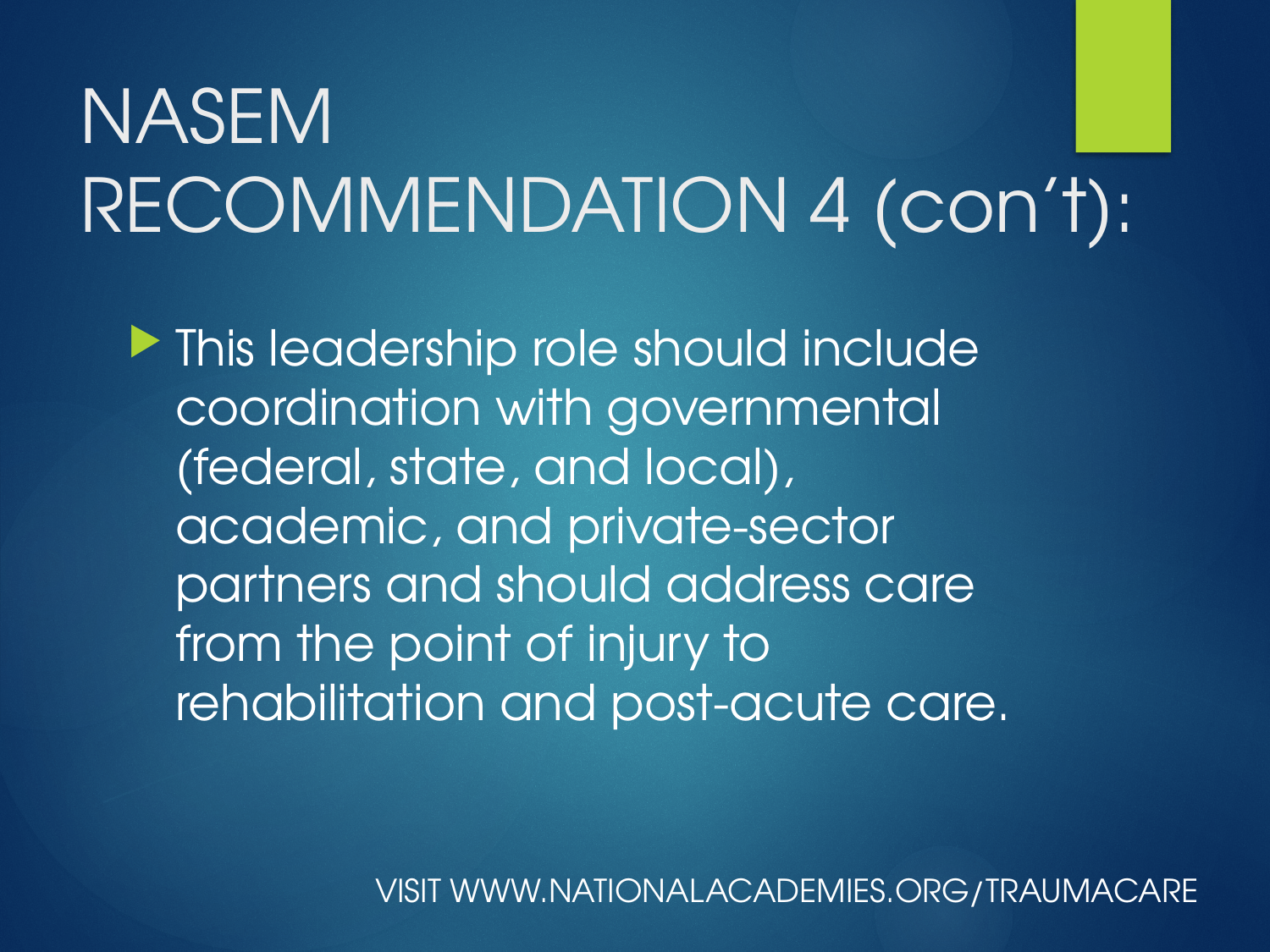

# NASEM RECOMMENDATION 4 (con’t):
This leadership role should include coordination with governmental (federal, state, and local), academic, and private-sector partners and should address care from the point of injury to rehabilitation and post-acute care.
VISIT WWW.NATIONALACADEMIES.ORG/TRAUMACARE